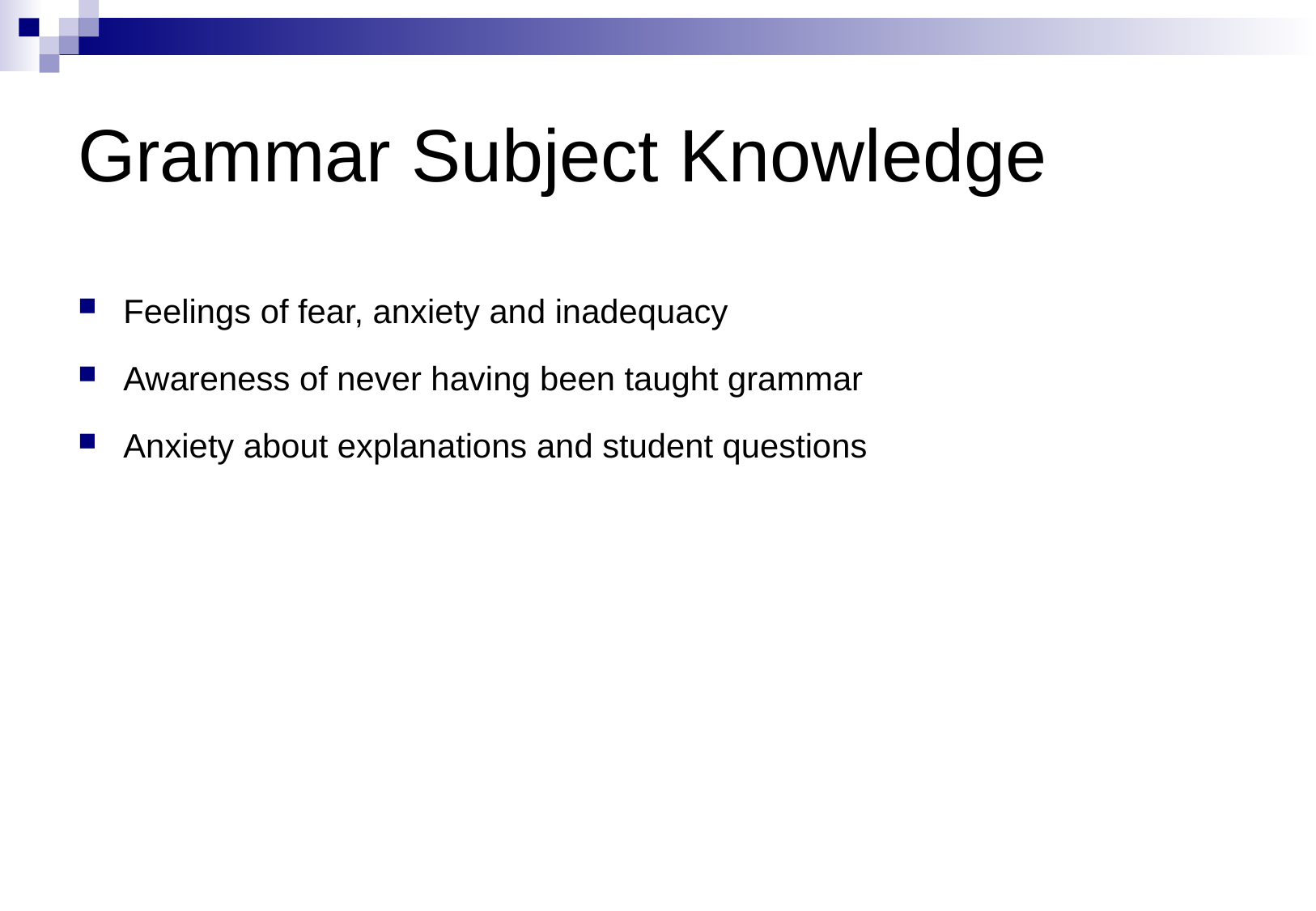

# Grammar Subject Knowledge
Feelings of fear, anxiety and inadequacy
Awareness of never having been taught grammar
Anxiety about explanations and student questions